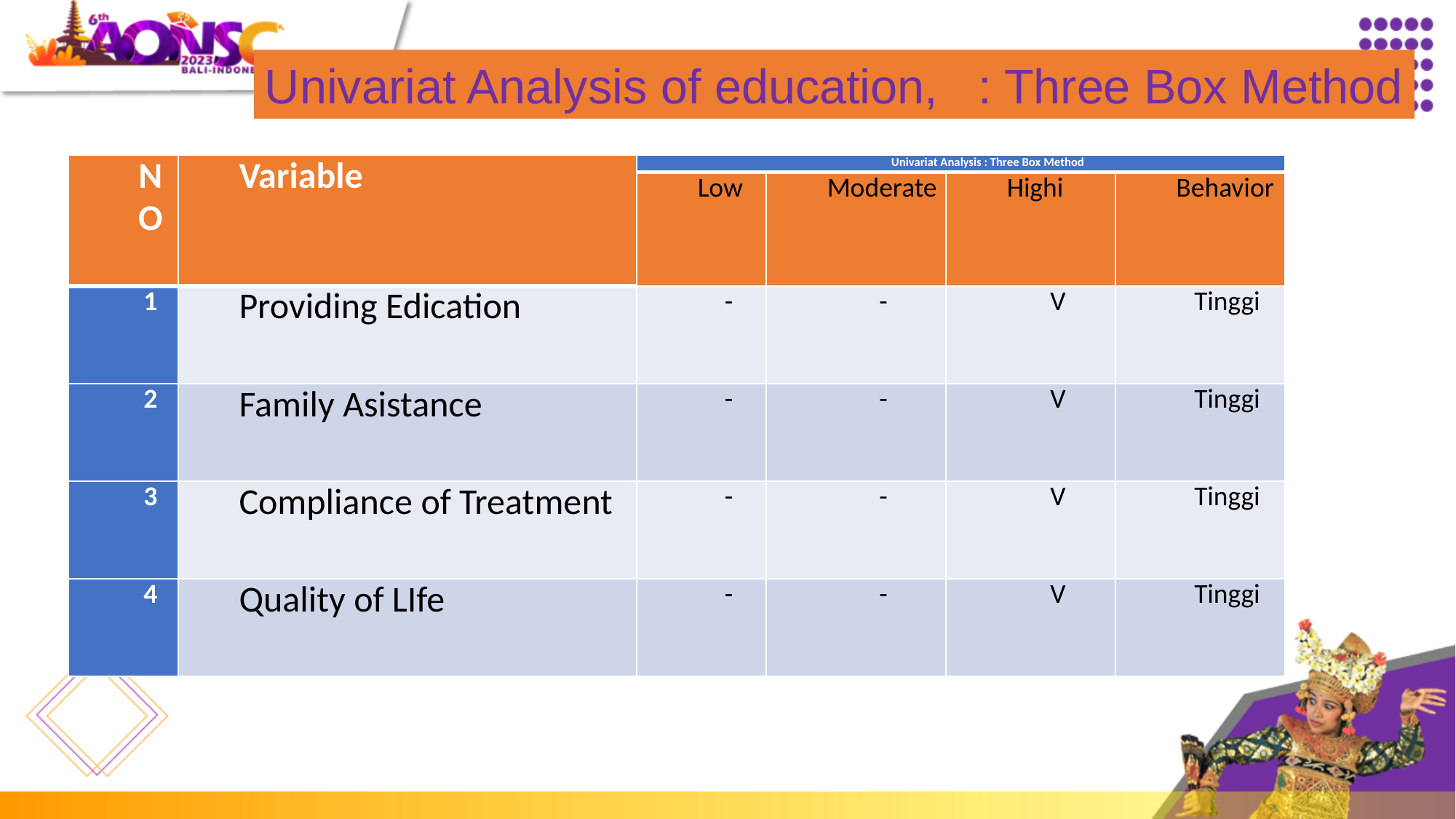

Univariat Analysis of education,   : Three Box Method
| NO | Variable | Univariat Analysis : Three Box Method |  |  |  |
| --- | --- | --- | --- | --- | --- |
|  |  | Low | Moderate | Highi | Behavior |
| 1 | Providing Edication | - | - | V | Tinggi |
| 2 | Family Asistance | - | - | V | Tinggi |
| 3 | Compliance of Treatment | - | - | V | Tinggi |
| 4 | Quality of LIfe | - | - | V | Tinggi |